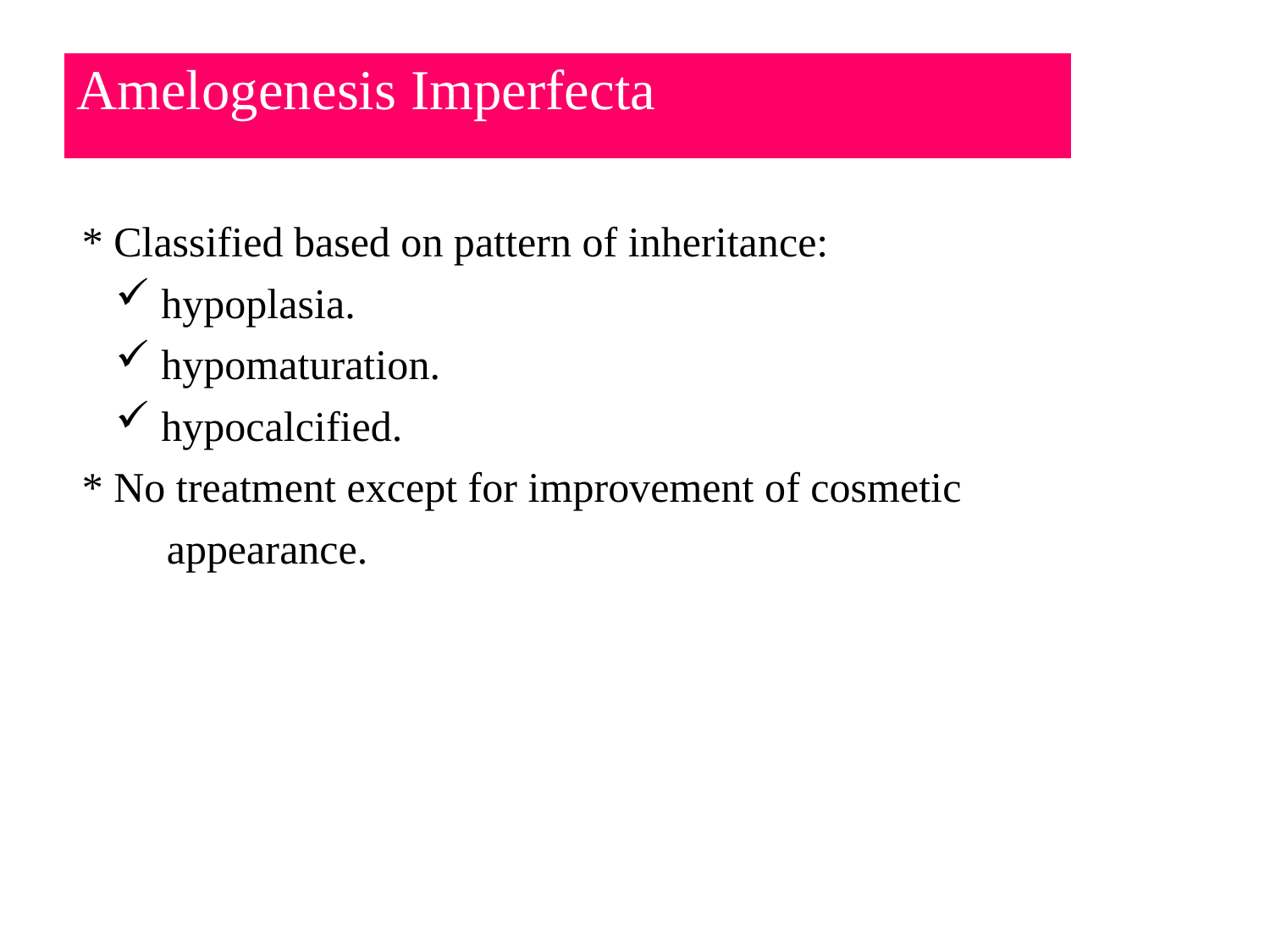

| Amelogenesis Imperfecta |
| --- |
* Classified based on pattern of inheritance:
 hypoplasia.
 hypomaturation.
 hypocalcified.
* No treatment except for improvement of cosmetic
        appearance.